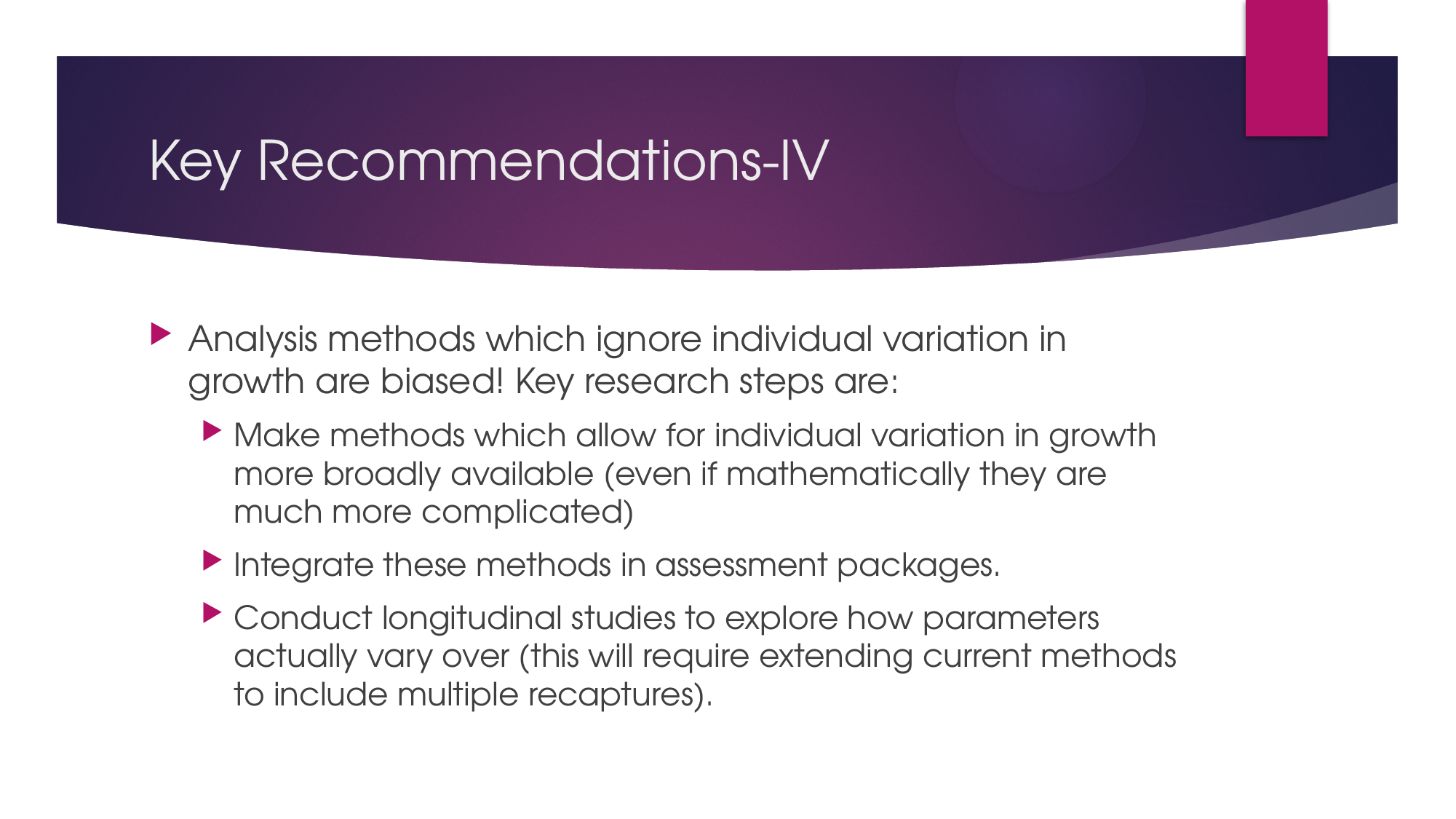

# Key Recommendations-IV
Analysis methods which ignore individual variation in growth are biased! Key research steps are:
Make methods which allow for individual variation in growth more broadly available (even if mathematically they are much more complicated)
Integrate these methods in assessment packages.
Conduct longitudinal studies to explore how parameters actually vary over (this will require extending current methods to include multiple recaptures).